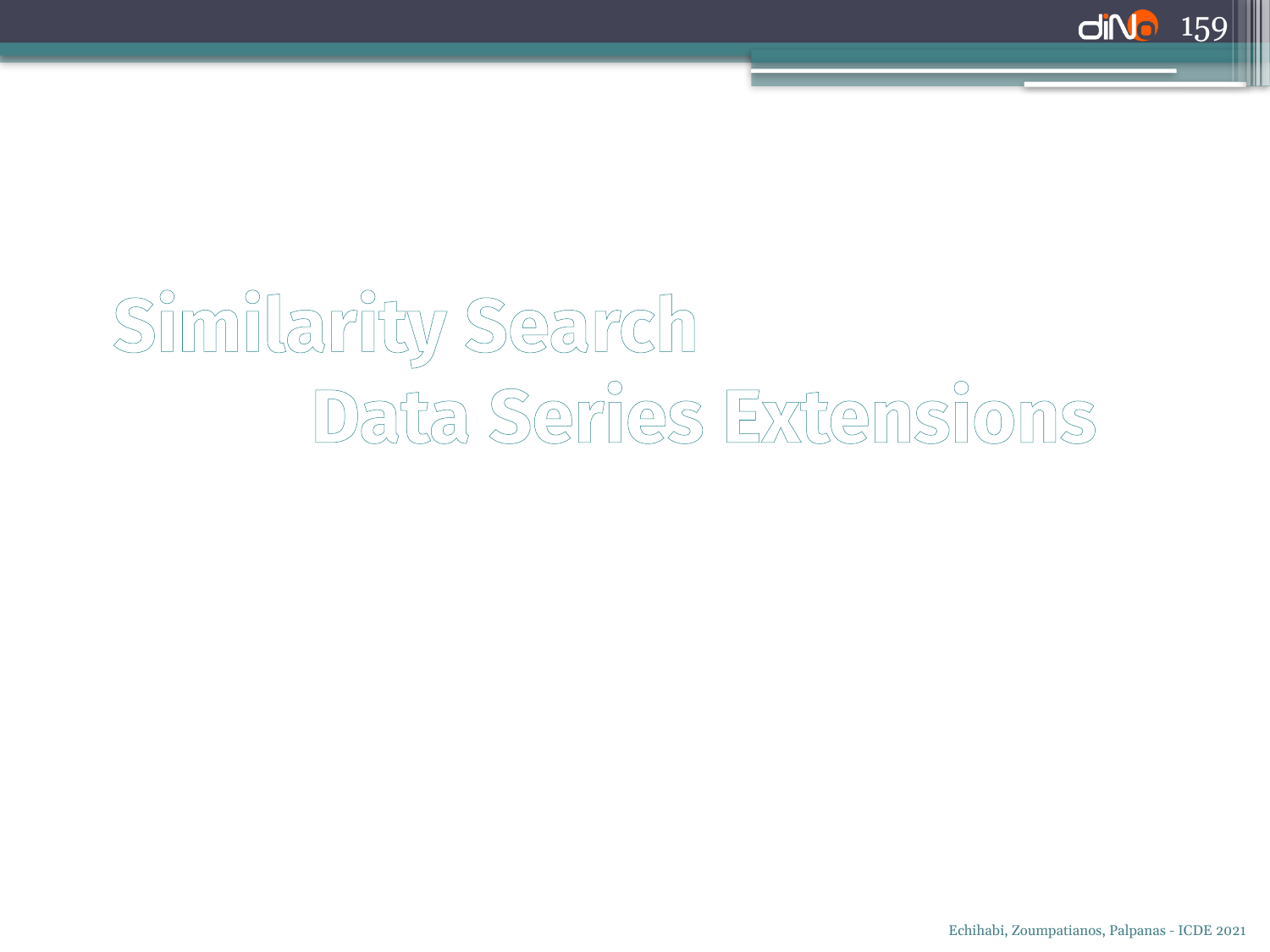

159
# Similarity Search Data Series Extensions

Echihabi, Zoumpatianos, Palpanas - ICDE 2021